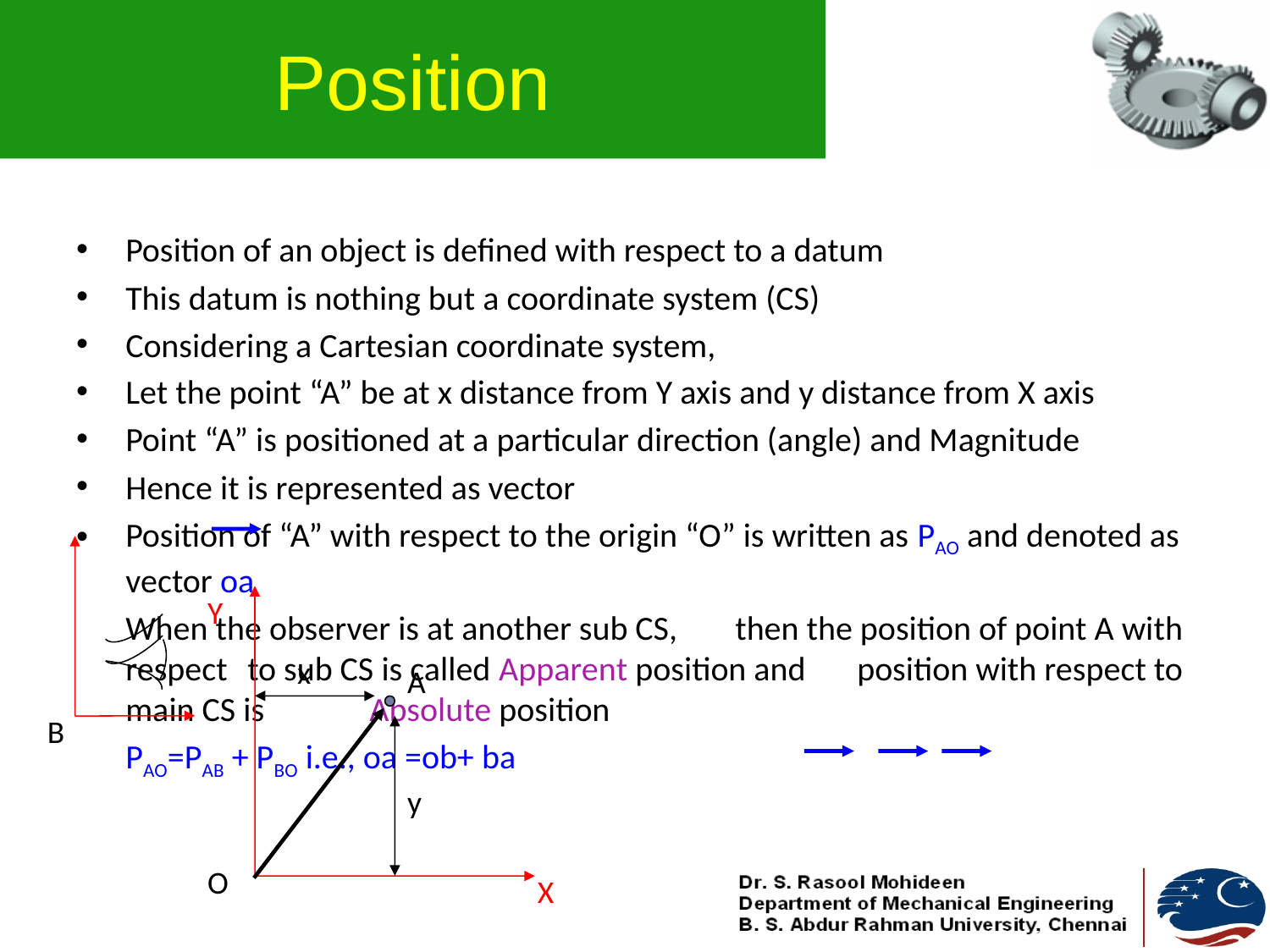

# Position
Position of an object is defined with respect to a datum
This datum is nothing but a coordinate system (CS)
Considering a Cartesian coordinate system,
Let the point “A” be at x distance from Y axis and y distance from X axis
Point “A” is positioned at a particular direction (angle) and Magnitude
Hence it is represented as vector
Position of “A” with respect to the origin “O” is written as PAO and denoted as vector oa
					When the observer is at another sub CS, 				then the position of point A with respect 				to sub CS is called Apparent position and 				position with respect to main CS is 					Absolute position
					PAO=PAB + PBO i.e., oa =ob+ ba

Y

x
A

B

y
O
X